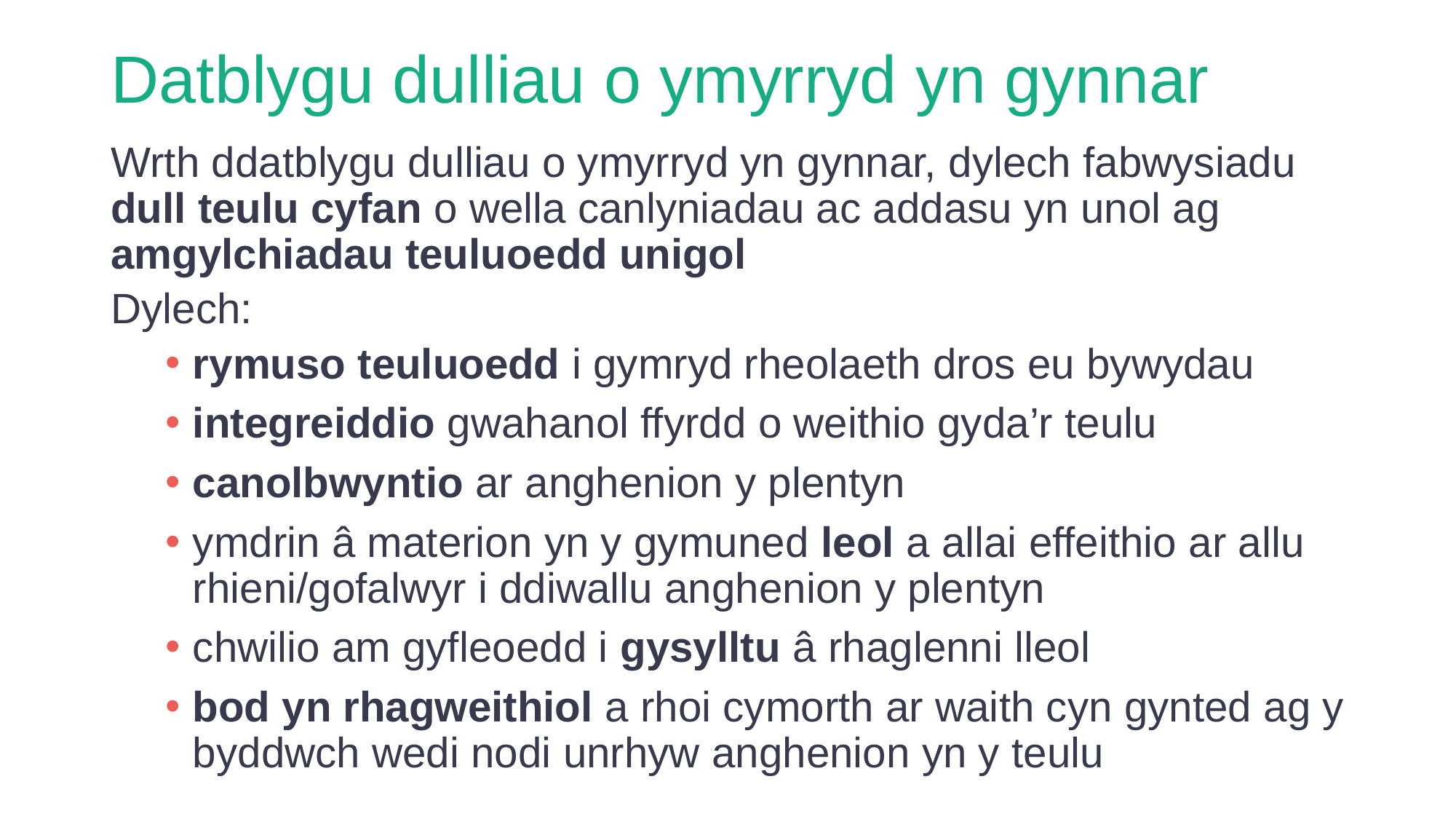

# Datblygu dulliau o ymyrryd yn gynnar
Wrth ddatblygu dulliau o ymyrryd yn gynnar, dylech fabwysiadu dull teulu cyfan o wella canlyniadau ac addasu yn unol ag amgylchiadau teuluoedd unigol
Dylech:
rymuso teuluoedd i gymryd rheolaeth dros eu bywydau
integreiddio gwahanol ffyrdd o weithio gyda’r teulu
canolbwyntio ar anghenion y plentyn
ymdrin â materion yn y gymuned leol a allai effeithio ar allu rhieni/gofalwyr i ddiwallu anghenion y plentyn
chwilio am gyfleoedd i gysylltu â rhaglenni lleol
bod yn rhagweithiol a rhoi cymorth ar waith cyn gynted ag y byddwch wedi nodi unrhyw anghenion yn y teulu